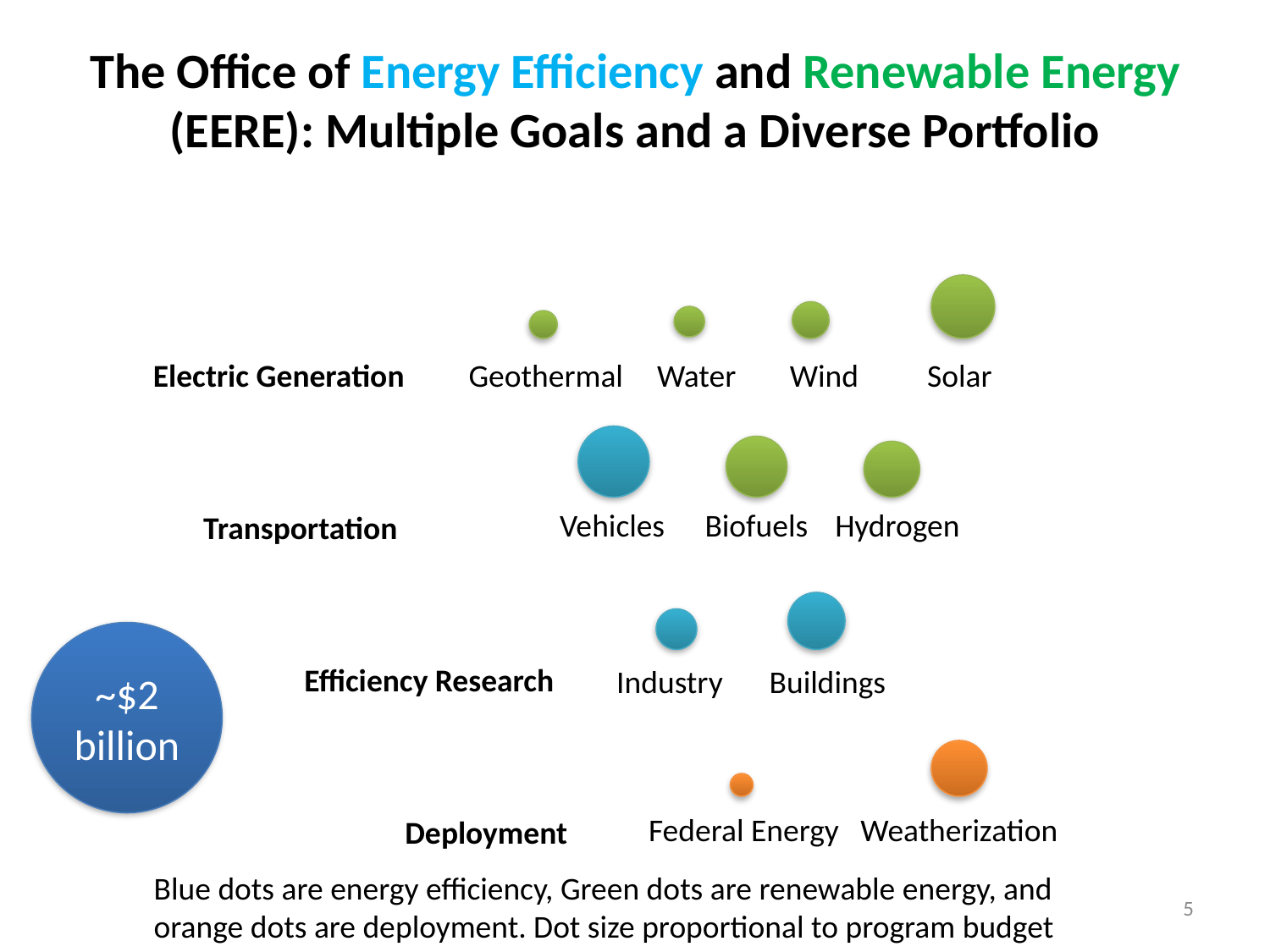

# The Office of Energy Efficiency and Renewable Energy (EERE): Multiple Goals and a Diverse Portfolio

Electric Generation

       Transportation

                     Efficiency Research

                                   Deployment
Geothermal
Water
Wind
Solar

Vehicles
Biofuels
Hydrogen

~$2 billion
Industry
Buildings

Federal Energy
Weatherization
Blue dots are energy efficiency, Green dots are renewable energy, and orange dots are deployment. Dot size proportional to program budget
5